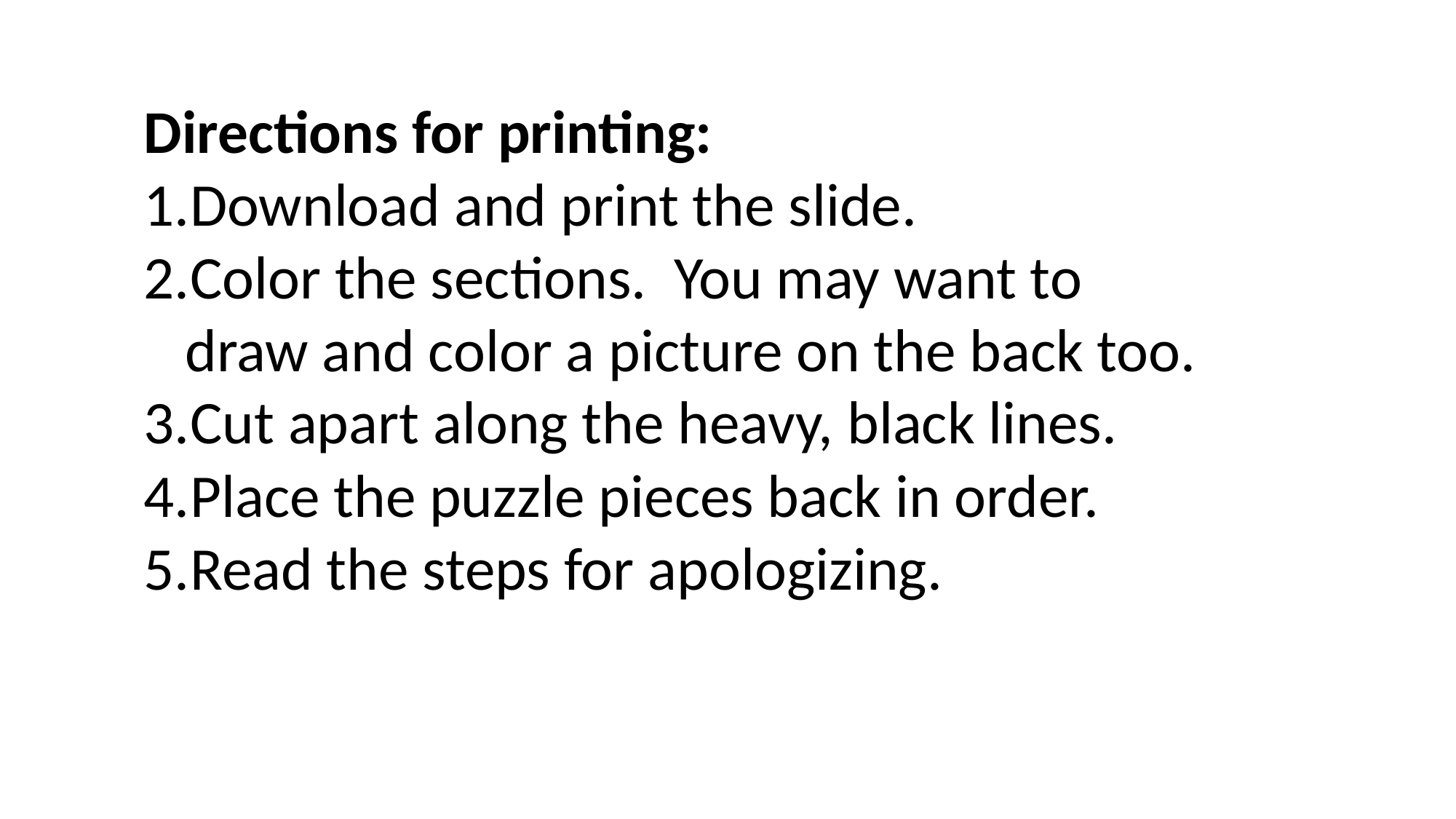

Directions for printing:
Download and print the slide.
Color the sections.  You may want to draw and color a picture on the back too.
Cut apart along the heavy, black lines.
Place the puzzle pieces back in order.
Read the steps for apologizing.